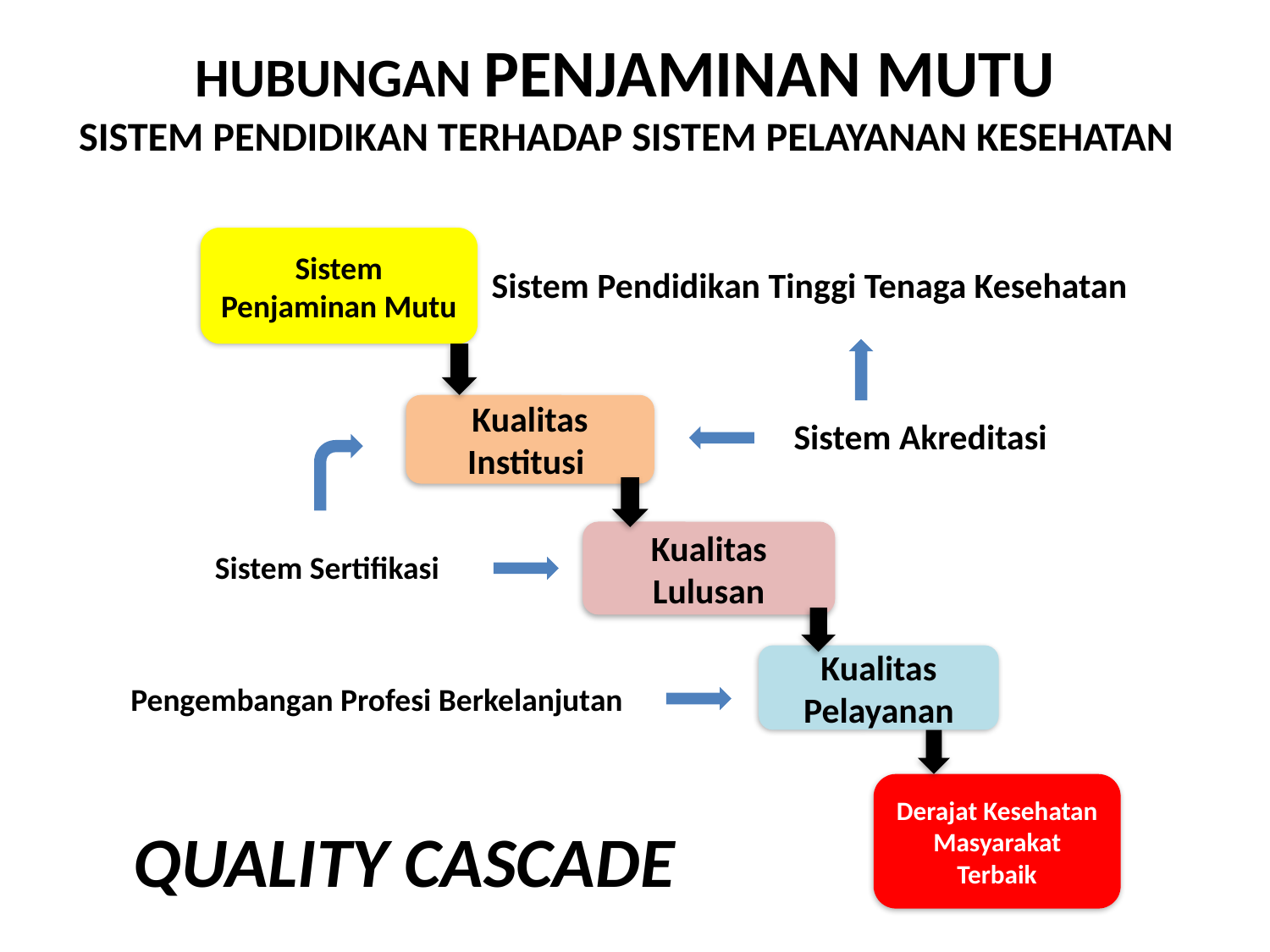

# HUBUNGAN PENJAMINAN MUTU SISTEM PENDIDIKAN TERHADAP SISTEM PELAYANAN KESEHATAN
Sistem Penjaminan Mutu
Sistem Pendidikan Tinggi Tenaga Kesehatan

Kualitas Institusi
Sistem Akreditasi

Kualitas Lulusan
Sistem Sertifikasi

Kualitas Pelayanan
Pengembangan Profesi Berkelanjutan

Derajat Kesehatan Masyarakat Terbaik
QUALITY CASCADE